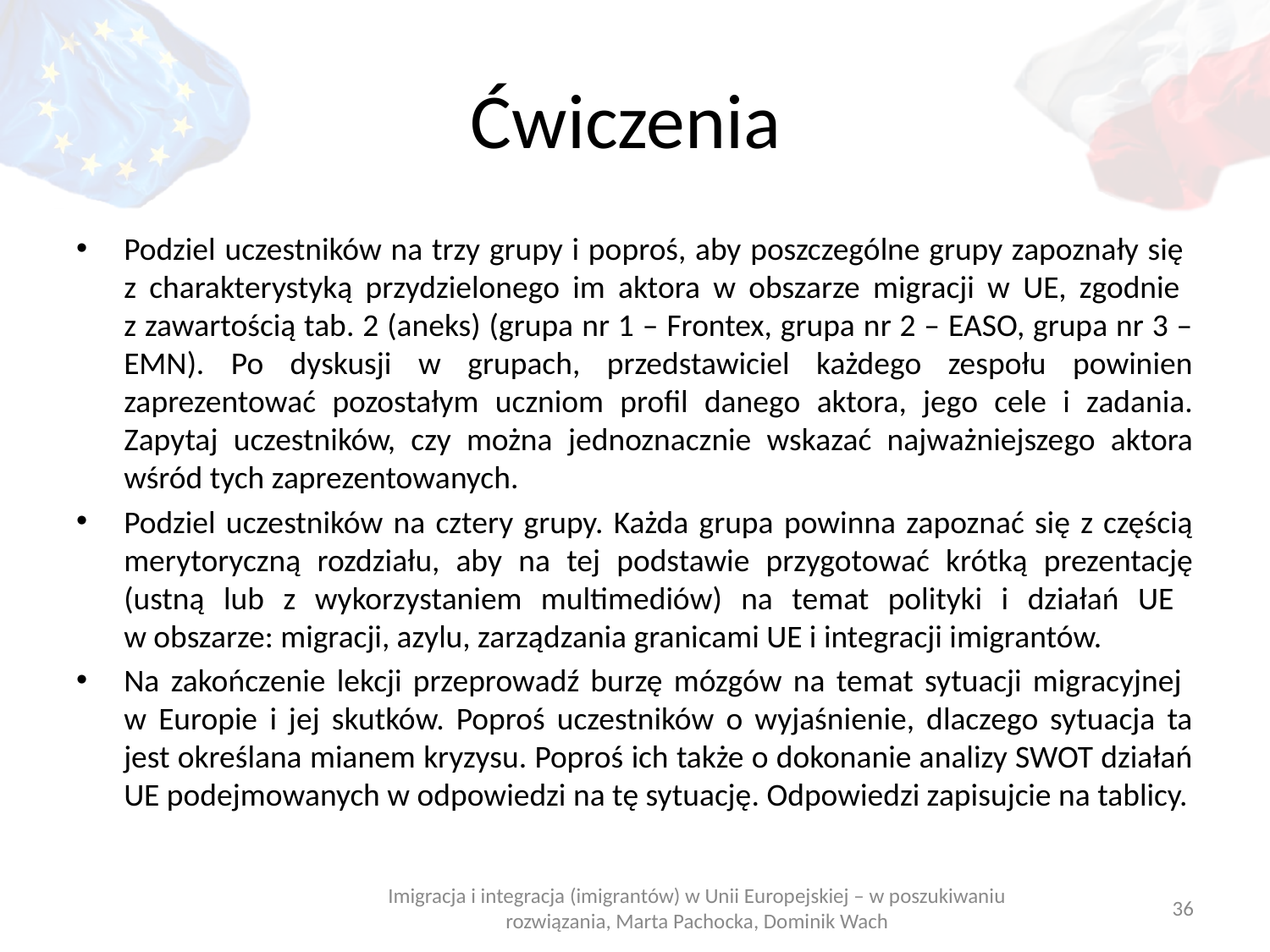

# Ćwiczenia
Podziel uczestników na trzy grupy i poproś, aby poszczególne grupy zapoznały się
z charakterystyką przydzielonego im aktora w obszarze migracji w UE, zgodnie
z zawartością tab. 2 (aneks) (grupa nr 1 – Frontex, grupa nr 2 – EASO, grupa nr 3 – EMN). Po dyskusji w grupach, przedstawiciel każdego zespołu powinien zaprezentować pozostałym uczniom profil danego aktora, jego cele i zadania. Zapytaj uczestników, czy można jednoznacznie wskazać najważniejszego aktora wśród tych zaprezentowanych.
Podziel uczestników na cztery grupy. Każda grupa powinna zapoznać się z częścią merytoryczną rozdziału, aby na tej podstawie przygotować krótką prezentację (ustną lub z wykorzystaniem multimediów) na temat polityki i działań UE
w obszarze: migracji, azylu, zarządzania granicami UE i integracji imigrantów.
Na zakończenie lekcji przeprowadź burzę mózgów na temat sytuacji migracyjnej
w Europie i jej skutków. Poproś uczestników o wyjaśnienie, dlaczego sytuacja ta jest określana mianem kryzysu. Poproś ich także o dokonanie analizy SWOT działań UE podejmowanych w odpowiedzi na tę sytuację. Odpowiedzi zapisujcie na tablicy.

Imigracja i integracja (imigrantów) w Unii Europejskiej – w poszukiwaniu rozwiązania, Marta Pachocka, Dominik Wach
36